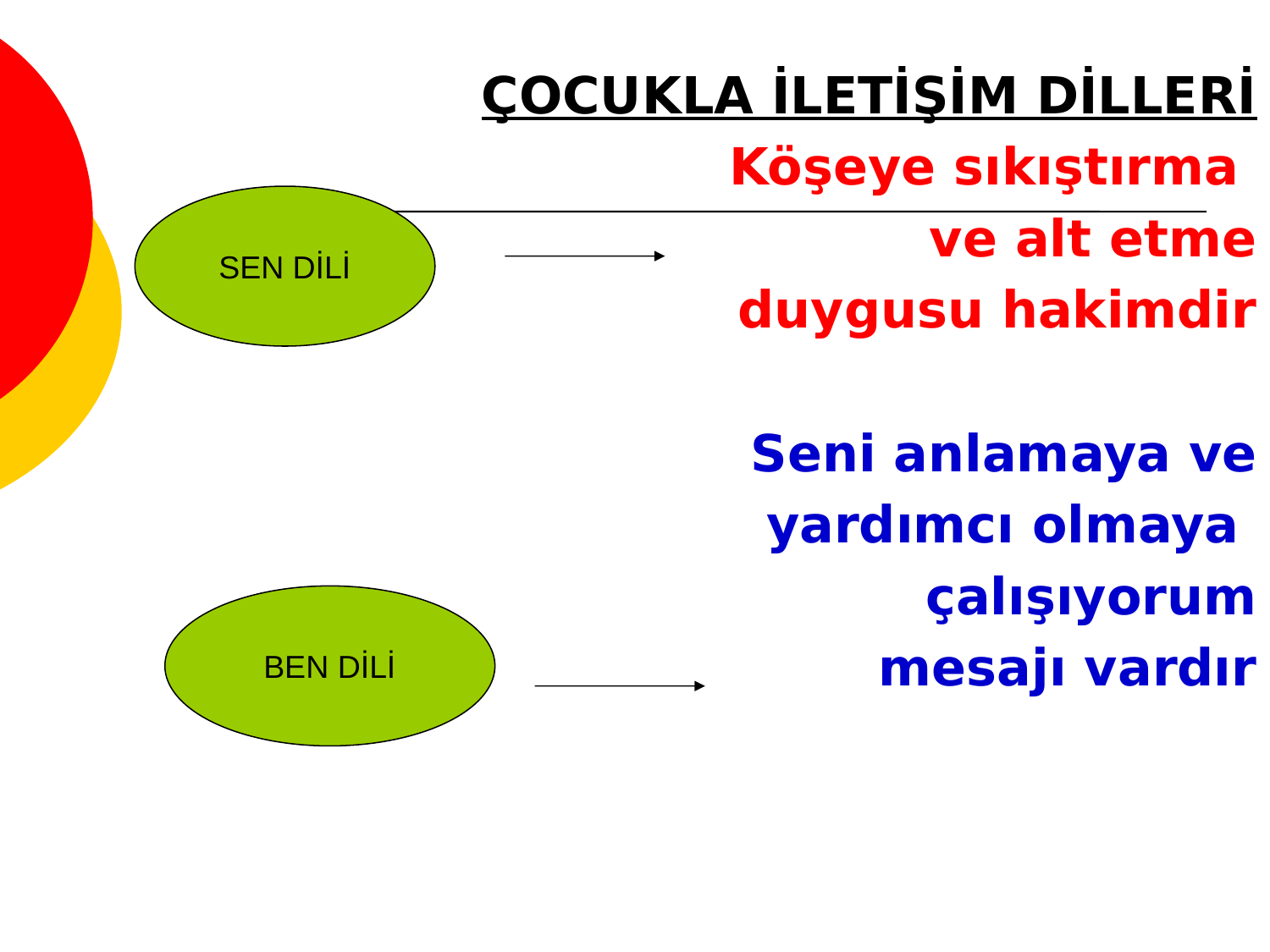

ÇOCUKLA İLETİŞİM DİLLERİ
Köşeye sıkıştırma
ve alt etme
 duygusu hakimdir

                Seni anlamaya ve
 yardımcı olmaya
çalışıyorum
 mesajı vardır
SEN DİLİ

BEN DİLİ